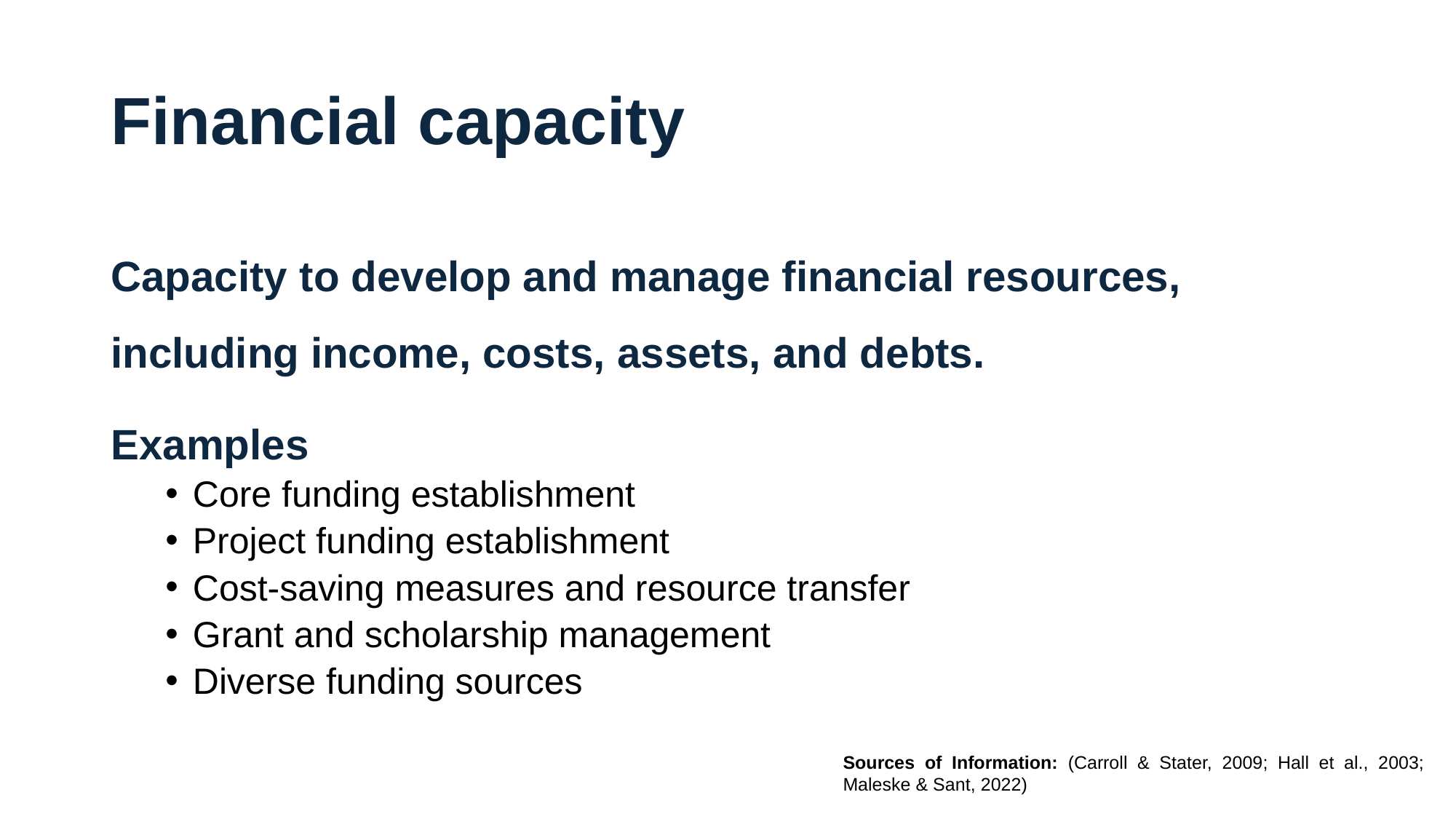

# Financial capacity
Capacity to develop and manage financial resources, including income, costs, assets, and debts.
Examples
Core funding establishment
Project funding establishment
Cost-saving measures and resource transfer
Grant and scholarship management
Diverse funding sources

Sources of Information: (Carroll & Stater, 2009; Hall et al., 2003; Maleske & Sant, 2022)